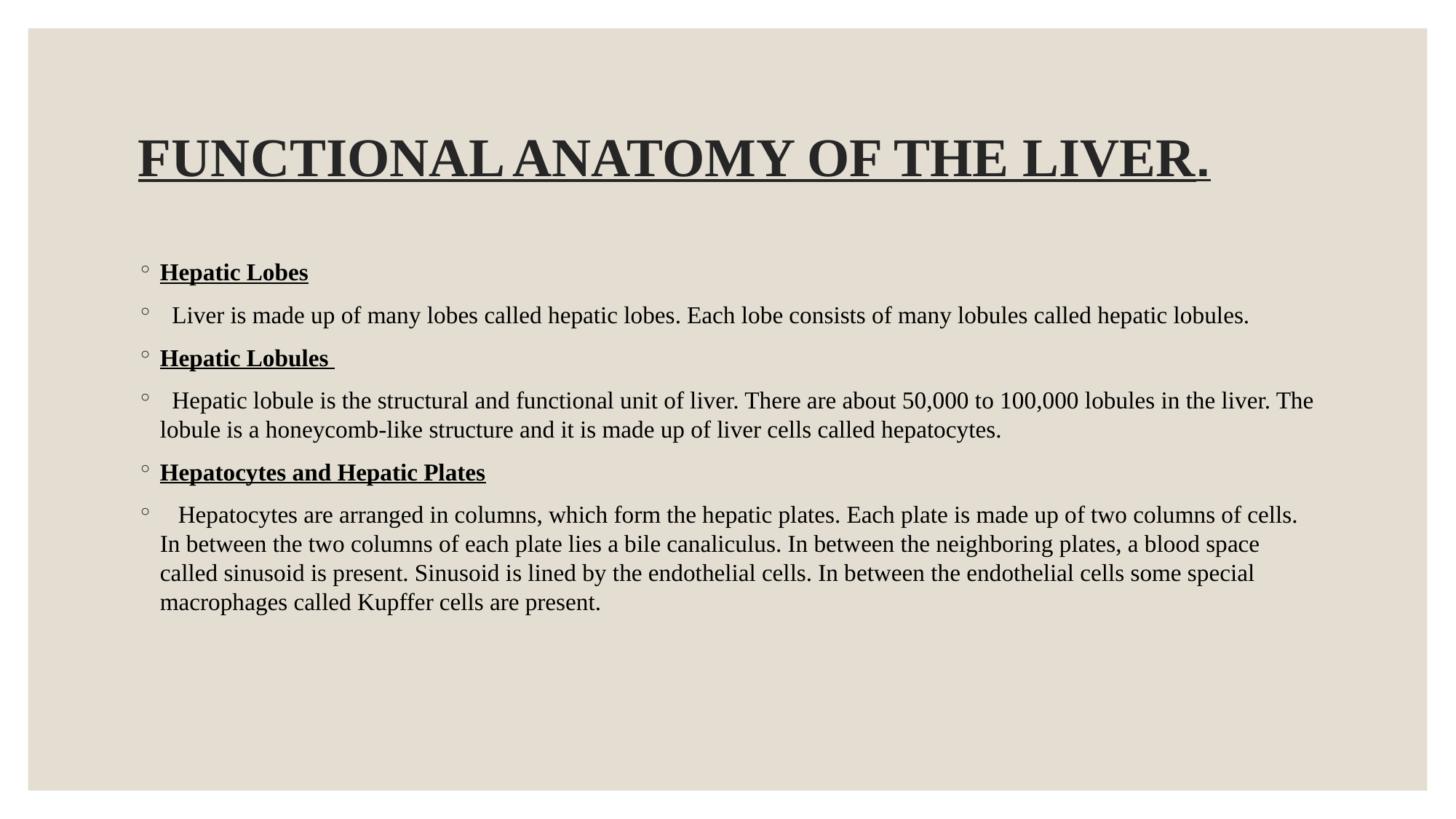

# FUNCTIONAL ANATOMY OF THE LIVER.
Hepatic Lobes
  Liver is made up of many lobes called hepatic lobes. Each lobe consists of many lobules called hepatic lobules.
Hepatic Lobules
  Hepatic lobule is the structural and functional unit of liver. There are about 50,000 to 100,000 lobules in the liver. The lobule is a honeycomb-like structure and it is made up of liver cells called hepatocytes.
Hepatocytes and Hepatic Plates
   Hepatocytes are arranged in columns, which form the hepatic plates. Each plate is made up of two columns of cells. In between the two columns of each plate lies a bile canaliculus. In between the neighboring plates, a blood space called sinusoid is present. Sinusoid is lined by the endothelial cells. In between the endothelial cells some special macrophages called Kupffer cells are present.